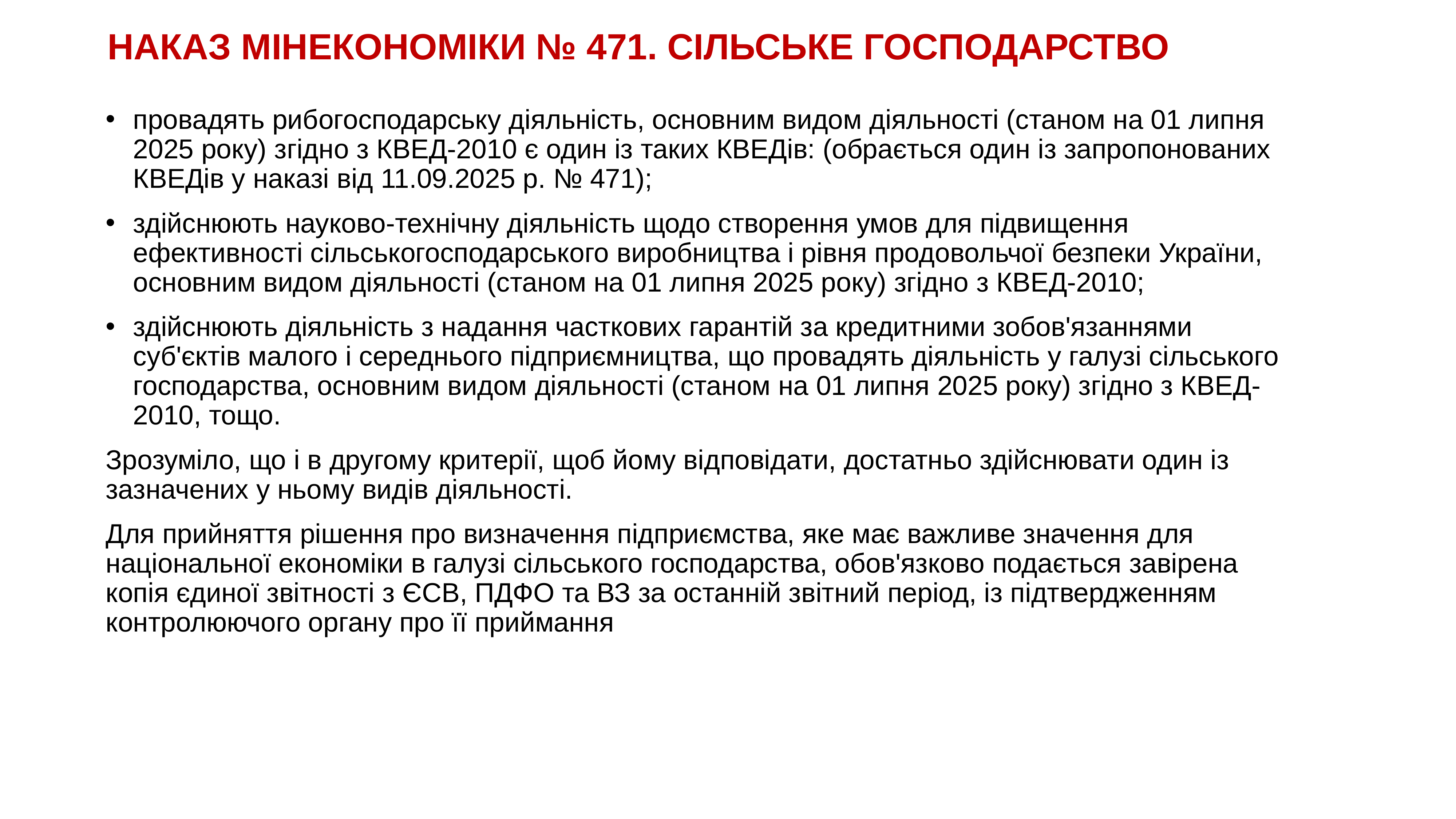

# НАКАЗ МІНЕКОНОМІКИ № 471. СІЛЬСЬКЕ ГОСПОДАРСТВО
провадять рибогосподарську діяльність, основним видом діяльності (станом на 01 липня 2025 року) згідно з КВЕД-2010 є один із таких КВЕДів: (обрається один із запропонованих КВЕДів у наказі від 11.09.2025 р. № 471);
здійснюють науково-технічну діяльність щодо створення умов для підвищення ефективності сільськогосподарського виробництва і рівня продовольчої безпеки України, основним видом діяльності (станом на 01 липня 2025 року) згідно з КВЕД-2010;
здійснюють діяльність з надання часткових гарантій за кредитними зобов'язаннями суб'єктів малого і середнього підприємництва, що провадять діяльність у галузі сільського господарства, основним видом діяльності (станом на 01 липня 2025 року) згідно з КВЕД-2010, тощо.
Зрозуміло, що і в другому критерії, щоб йому відповідати, достатньо здійснювати один із зазначених у ньому видів діяльності.
Для прийняття рішення про визначення підприємства, яке має важливе значення для національної економіки в галузі сільського господарства, обов'язково подається завірена копія єдиної звітності з ЄСВ, ПДФО та ВЗ за останній звітний період, із підтвердженням контролюючого органу про її приймання

KAZNACHEI
69